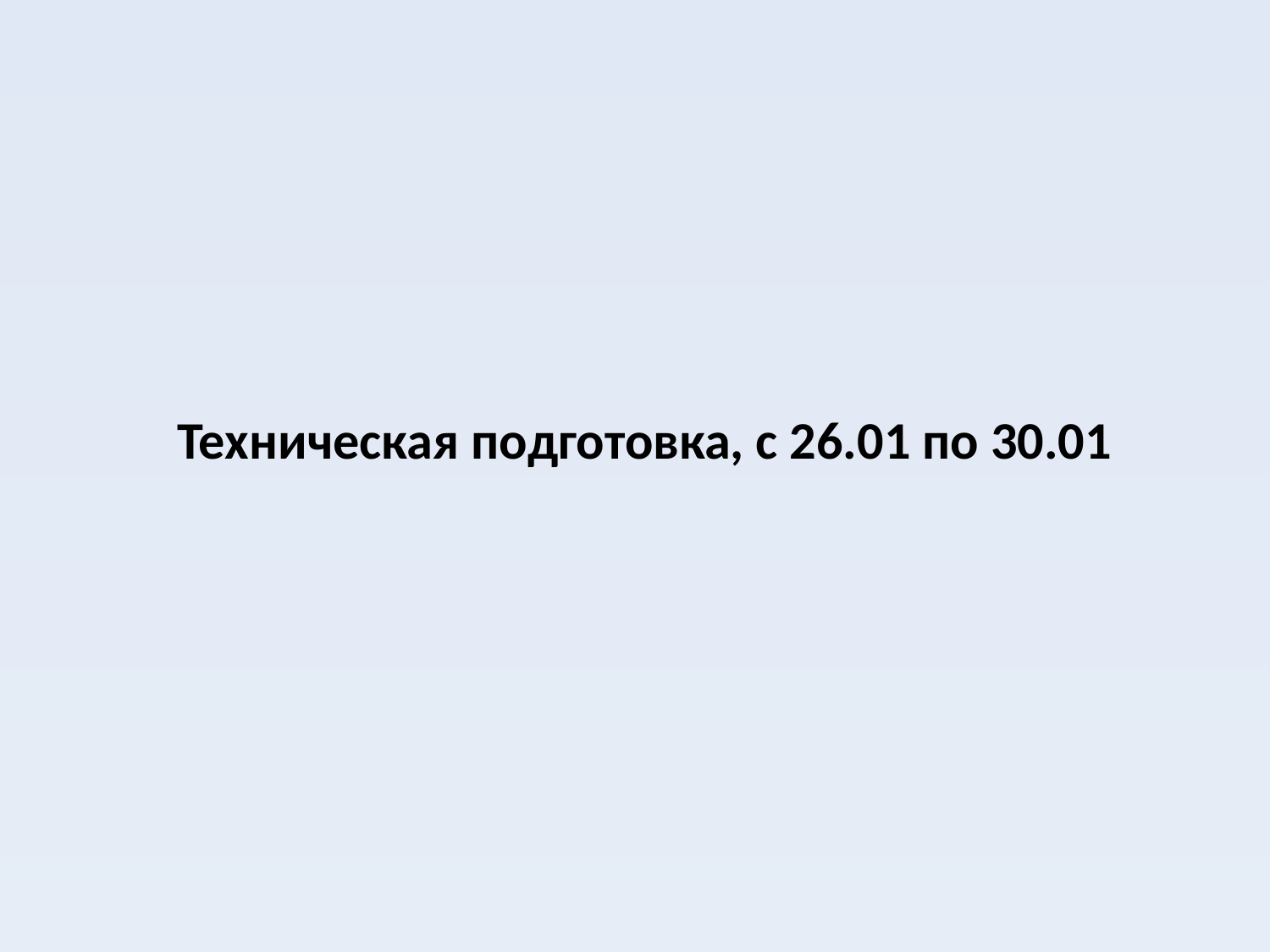

# Техническая подготовка, с 26.01 по 30.01